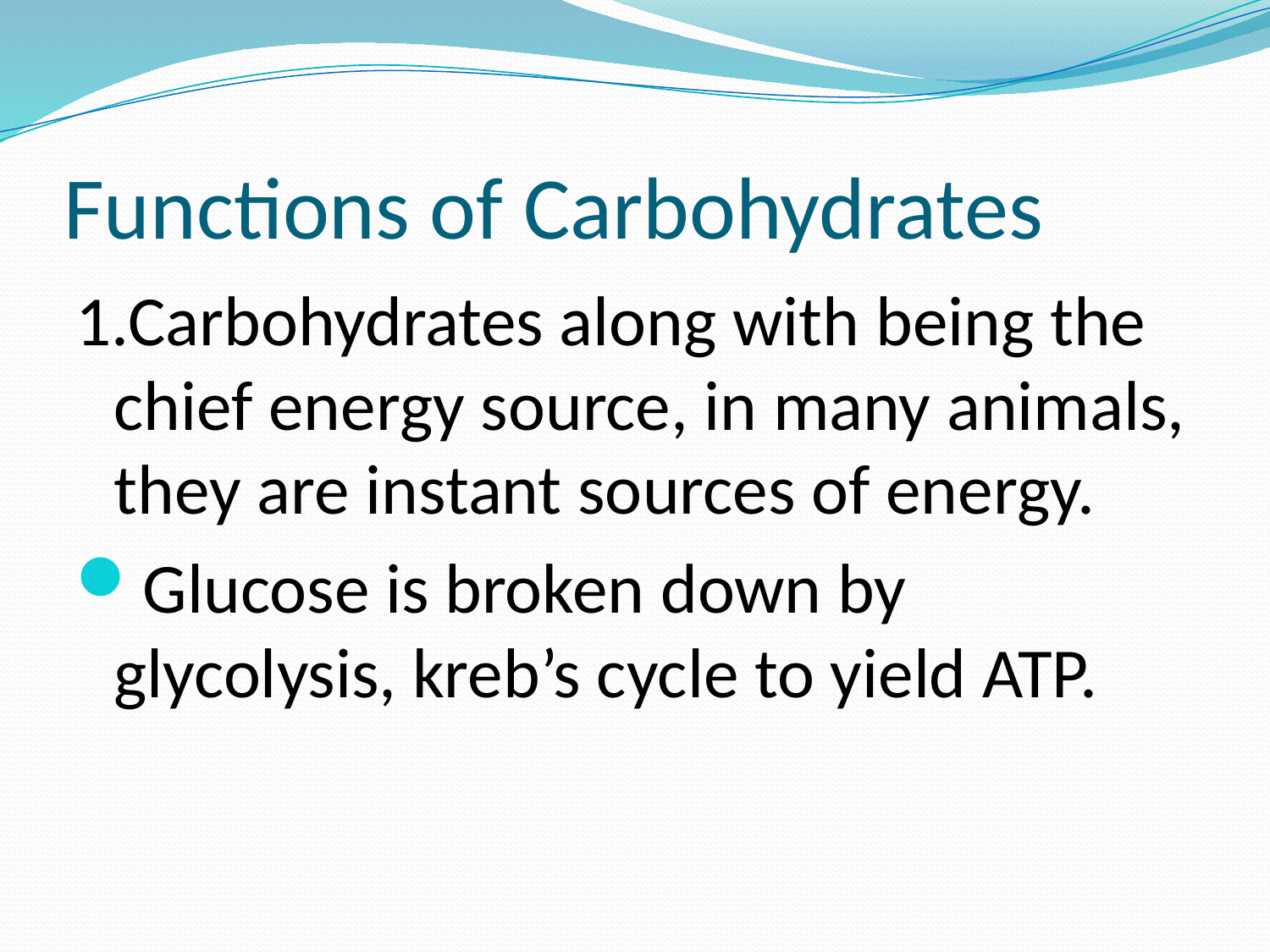

# Functions of Carbohydrates
1.Carbohydrates along with being the chief energy source, in many animals, they are instant sources of energy.
Glucose is broken down by glycolysis, kreb’s cycle to yield ATP.